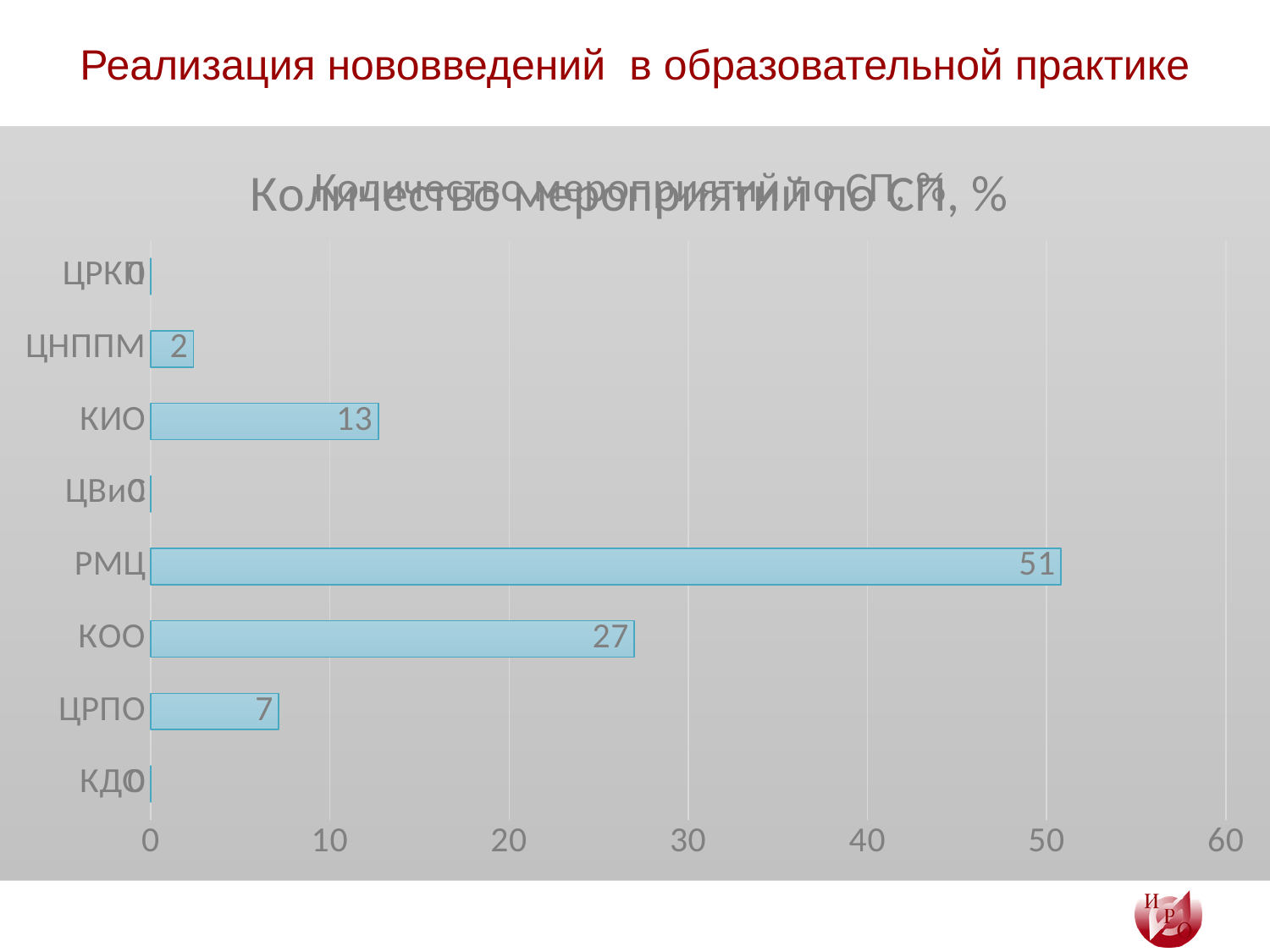

# Реализация нововведений  в образовательной практике

### Chart: Количество мероприятий по СП, %

| Category |
|---|

### Chart: Количество мероприятий по СП, %

| Category |  |
|---|---|
| КДО | 0.0 |
| ЦРПО | 7.142857142857142 |
| КОО | 26.984126984126984 |
| РМЦ | 50.79365079365079 |
| ЦВиС | 0.0 |
| КИО | 12.698412698412698 |
| ЦНППМ | 2.380952380952381 |
| ЦРКП | 0.0 |